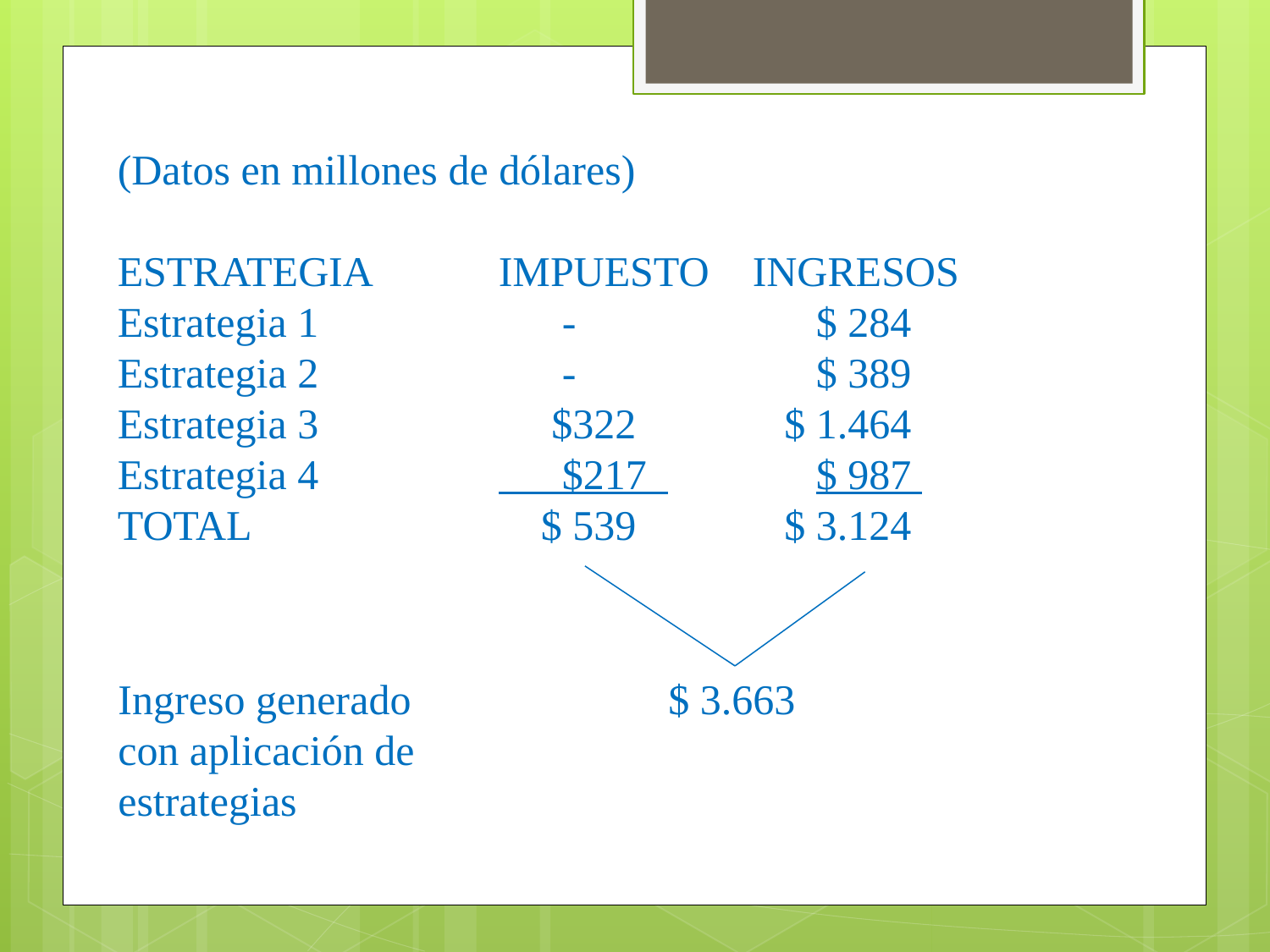

(Datos en millones de dólares)

ESTRATEGIA	IMPUESTO 	INGRESOS
Estrategia 1		      -	     	      $ 284
Estrategia 2		      -  		      $ 389
Estrategia 3		     $322              $ 1.464
Estrategia 4		      $217                $ 987
TOTAL		    $ 539              $ 3.124
Ingreso generado 	 	    $ 3.663
con aplicación de
estrategias